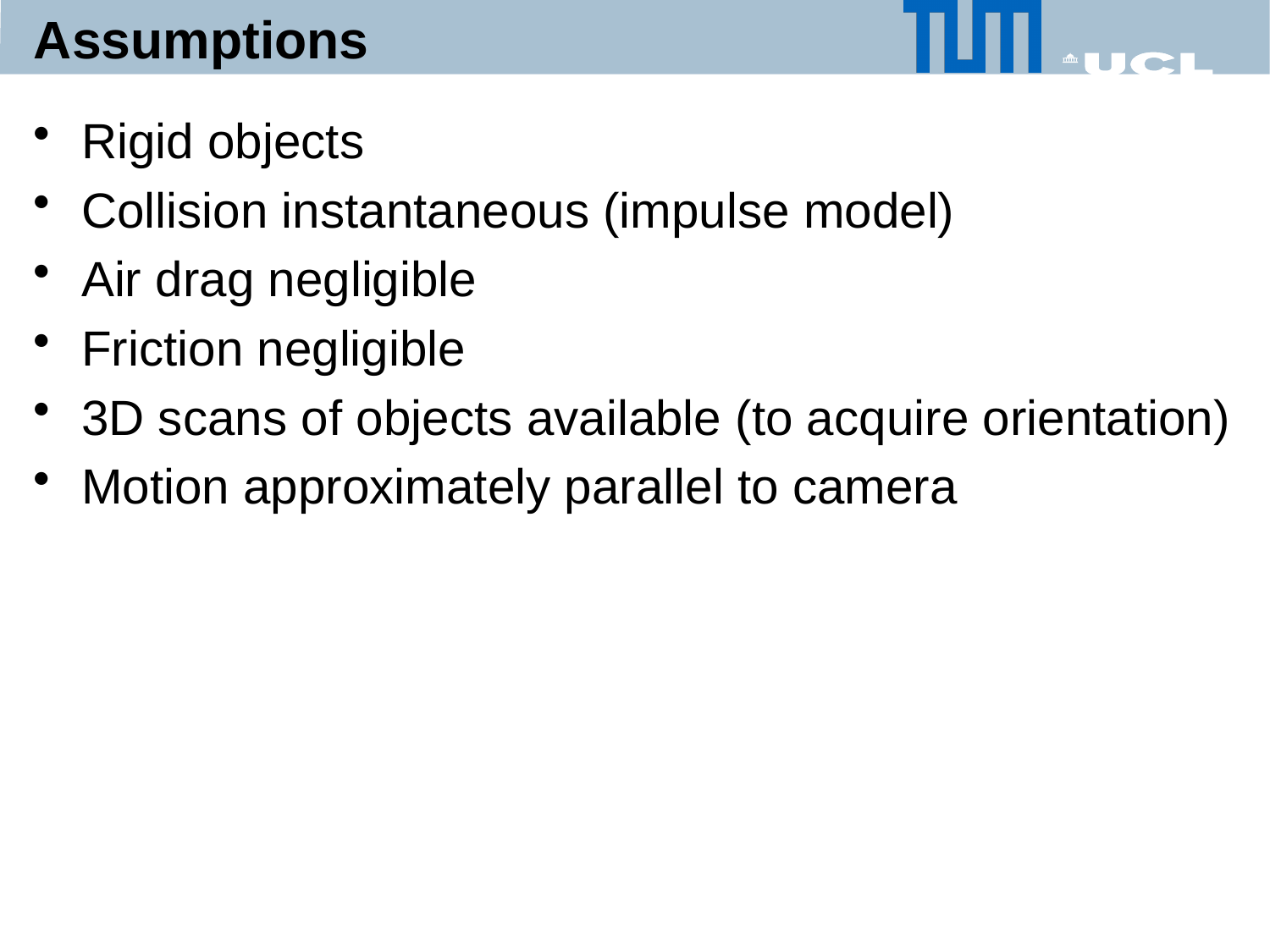

# Assumptions
Rigid objects
Collision instantaneous (impulse model)
Air drag negligible
Friction negligible
3D scans of objects available (to acquire orientation)
Motion approximately parallel to camera